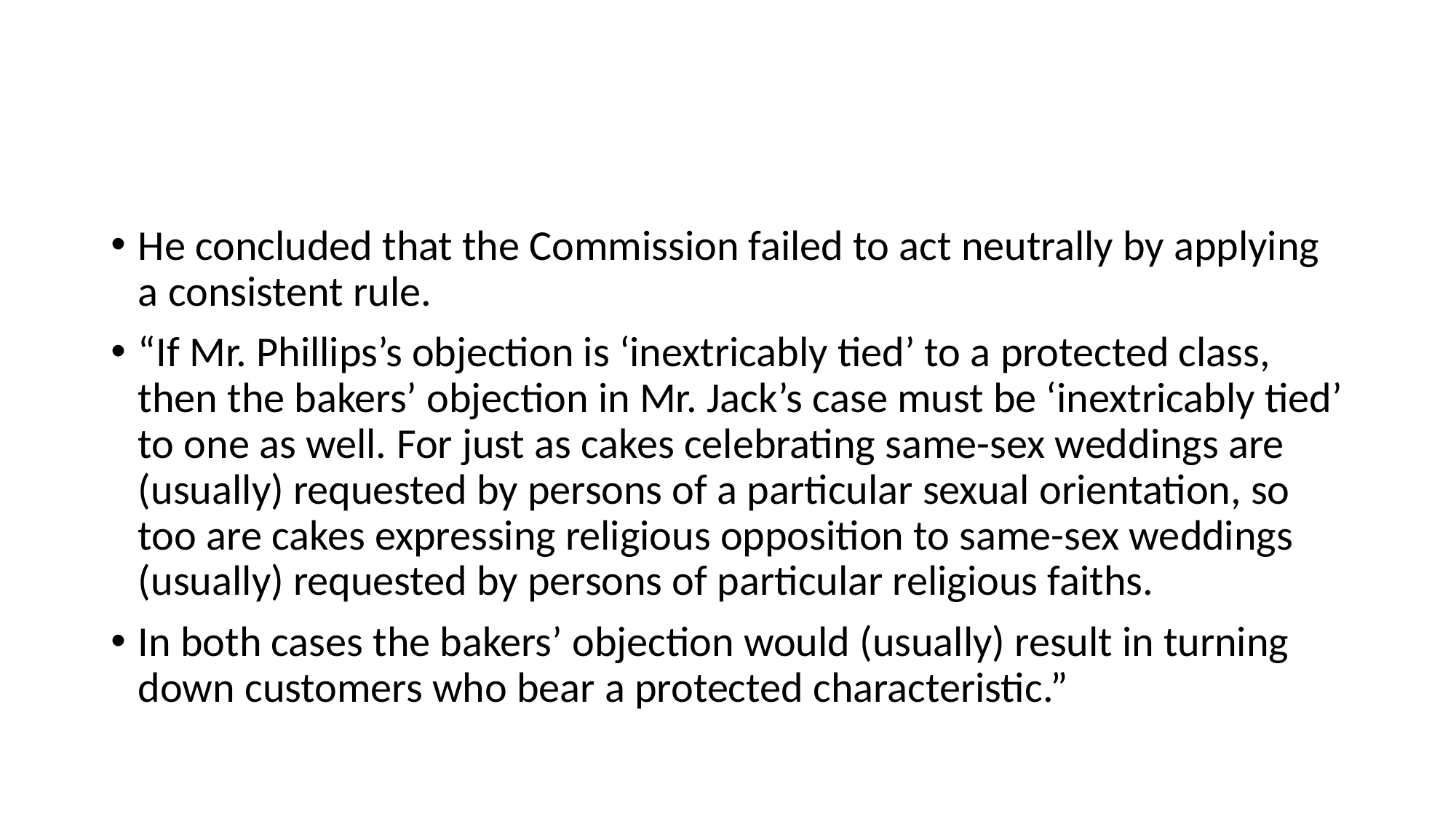

#
He concluded that the Commission failed to act neutrally by applying a consistent rule.
“If Mr. Phillips’s objection is ‘inextricably tied’ to a protected class, then the bakers’ objection in Mr. Jack’s case must be ‘inextricably tied’ to one as well. For just as cakes celebrating same-sex weddings are (usually) requested by persons of a particular sexual orientation, so too are cakes expressing religious opposition to same-sex weddings (usually) requested by persons of particular religious faiths.
In both cases the bakers’ objection would (usually) result in turning down customers who bear a protected characteristic.”